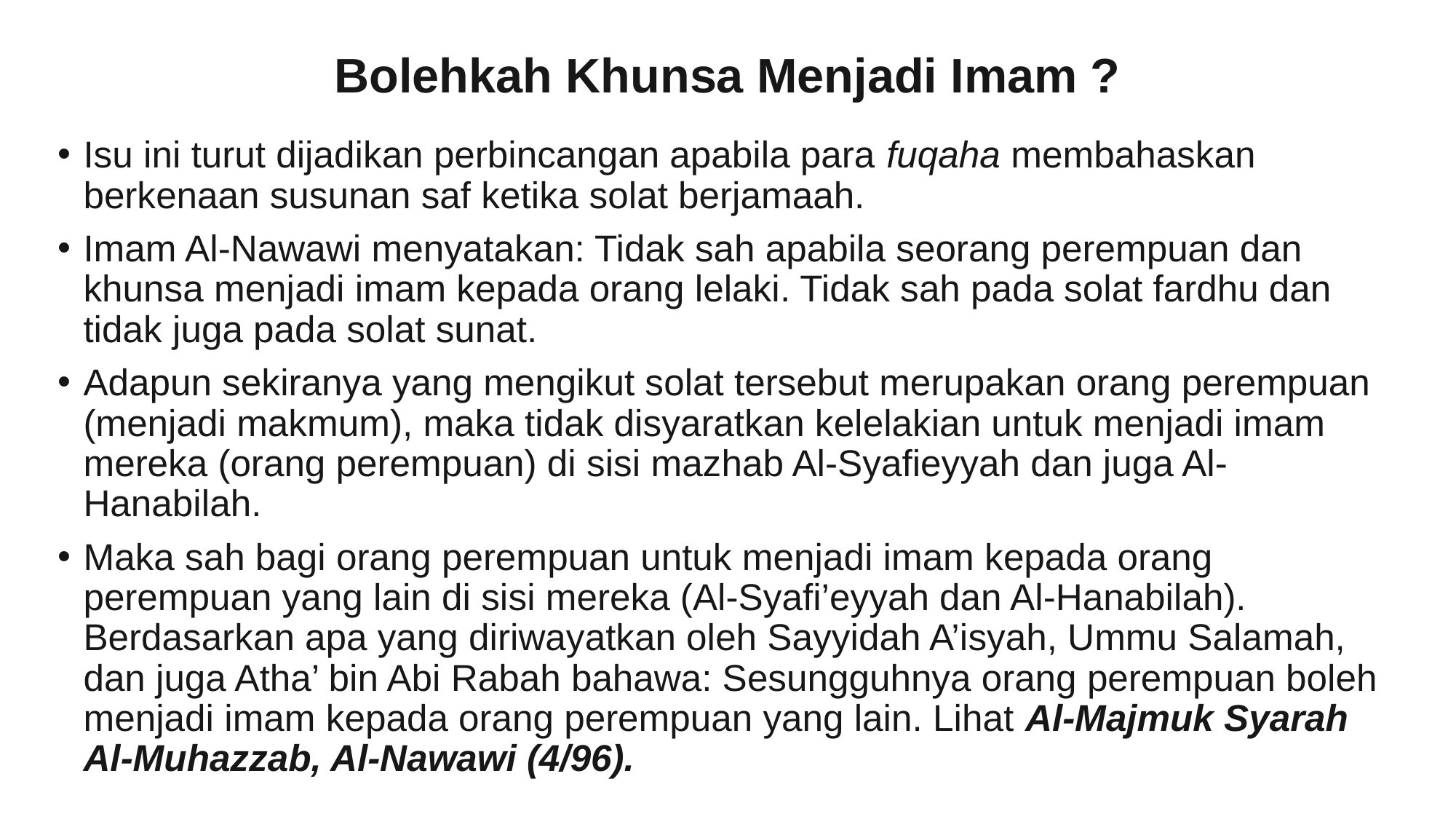

# Bolehkah Khunsa Menjadi Imam ?
Isu ini turut dijadikan perbincangan apabila para fuqaha membahaskan berkenaan susunan saf ketika solat berjamaah.
Imam Al-Nawawi menyatakan: Tidak sah apabila seorang perempuan dan khunsa menjadi imam kepada orang lelaki. Tidak sah pada solat fardhu dan tidak juga pada solat sunat.
Adapun sekiranya yang mengikut solat tersebut merupakan orang perempuan (menjadi makmum), maka tidak disyaratkan kelelakian untuk menjadi imam mereka (orang perempuan) di sisi mazhab Al-Syafieyyah dan juga Al-Hanabilah.
Maka sah bagi orang perempuan untuk menjadi imam kepada orang perempuan yang lain di sisi mereka (Al-Syafi’eyyah dan Al-Hanabilah). Berdasarkan apa yang diriwayatkan oleh Sayyidah A’isyah, Ummu Salamah, dan juga Atha’ bin Abi Rabah bahawa: Sesungguhnya orang perempuan boleh menjadi imam kepada orang perempuan yang lain. Lihat Al-Majmuk Syarah Al-Muhazzab, Al-Nawawi (4/96).